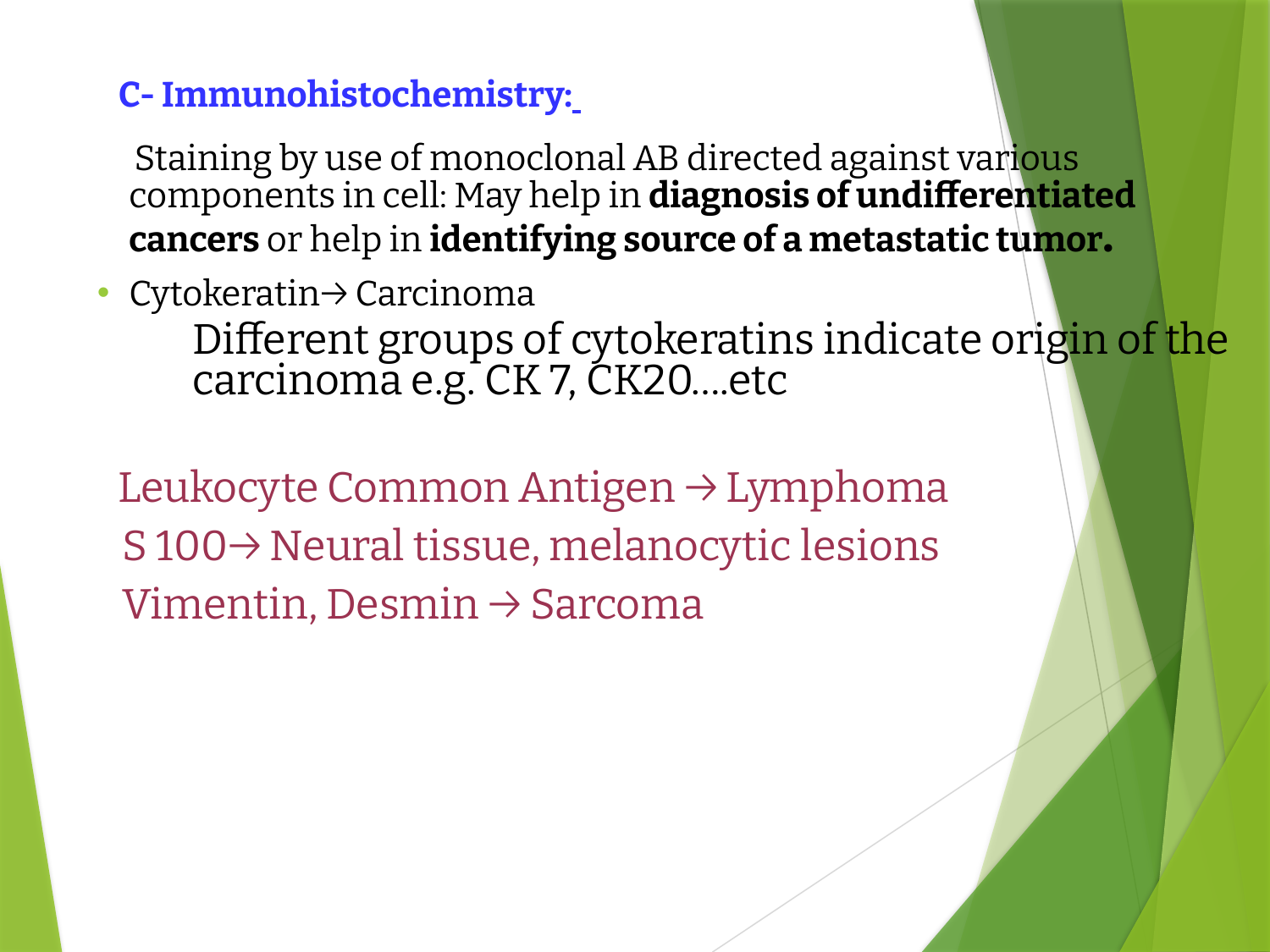

C- Immunohistochemistry:
    Staining by use of monoclonal AB directed against various components in cell: May help in diagnosis of undifferentiated cancers or help in identifying source of a metastatic tumor.
Cytokeratin→ Carcinoma
Different groups of cytokeratins indicate origin of the carcinoma e.g. CK 7, CK20….etc

   Leukocyte Common Antigen → Lymphoma
   S 100→ Neural tissue, melanocytic lesions
   Vimentin, Desmin → Sarcoma